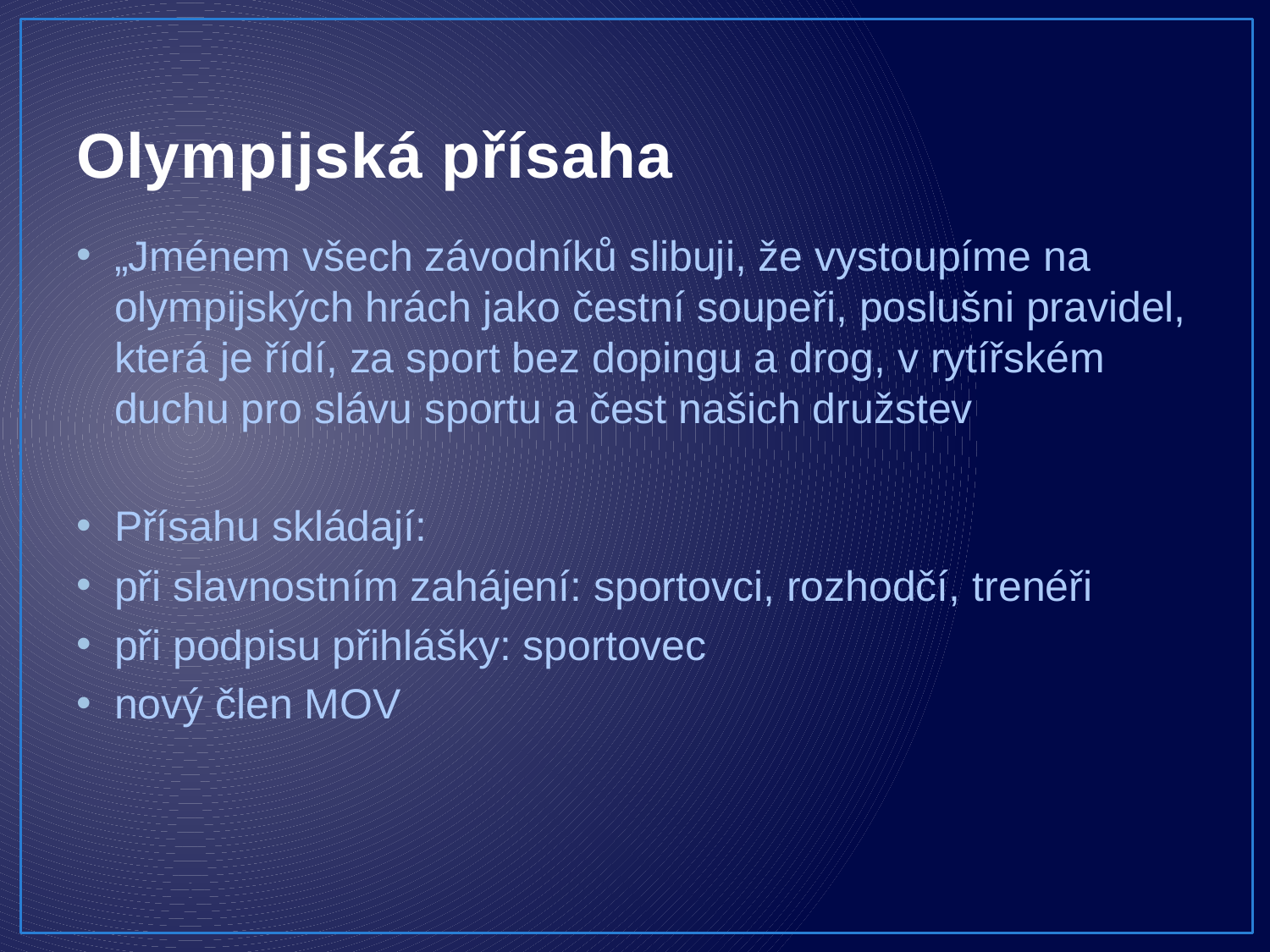

# Olympijská přísaha
„Jménem všech závodníků slibuji, že vystoupíme na olympijských hrách jako čestní soupeři, poslušni pravidel, která je řídí, za sport bez dopingu a drog, v rytířském duchu pro slávu sportu a čest našich družstev

Přísahu skládají:
při slavnostním zahájení: sportovci, rozhodčí, trenéři
při podpisu přihlášky: sportovec
nový člen MOV